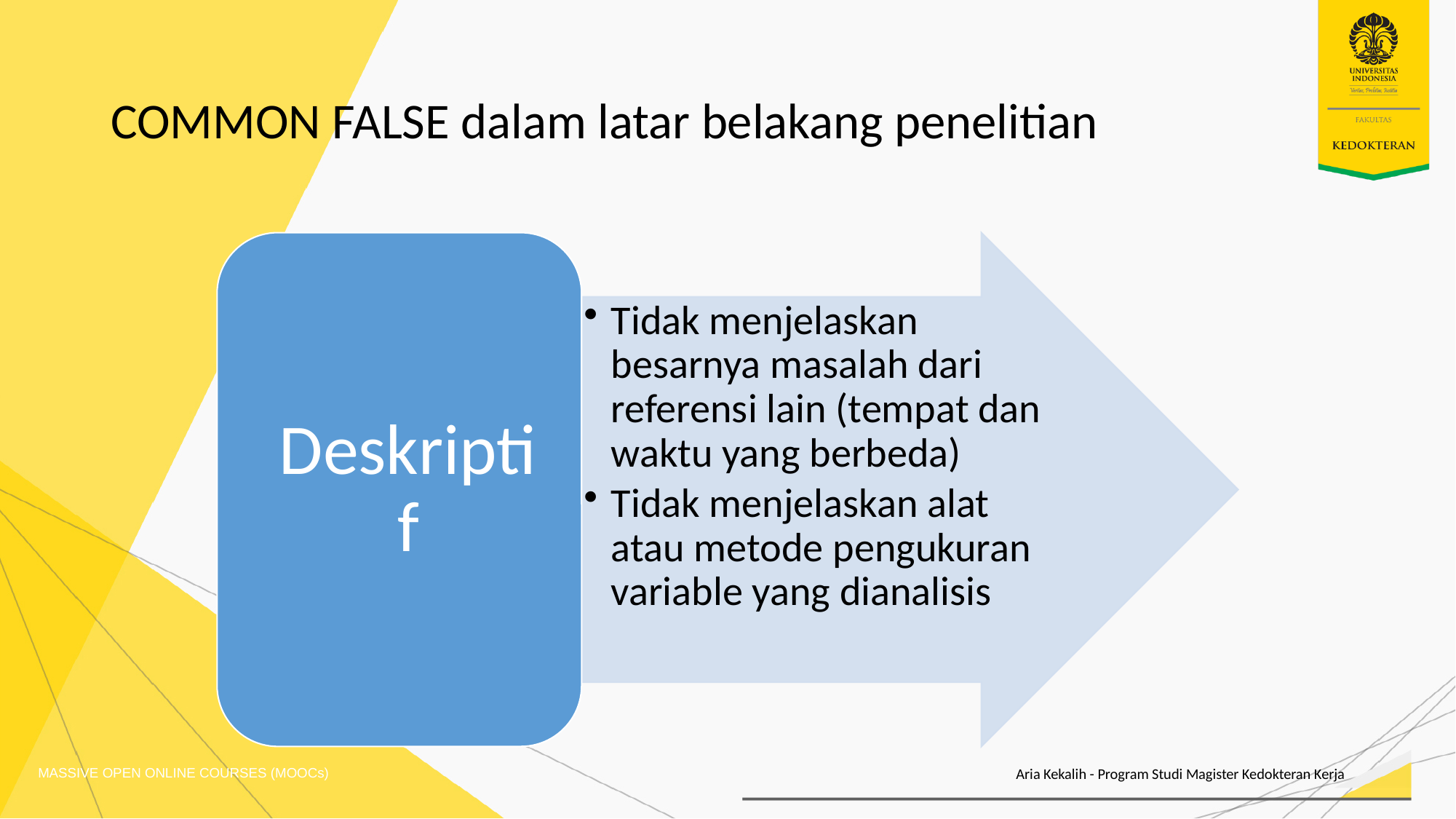

# COMMON FALSE dalam latar belakang penelitian
Tidak menjelaskan besarnya masalah dari referensi lain (tempat dan waktu yang berbeda)
Tidak menjelaskan alat atau metode pengukuran variable yang dianalisis
Deskriptif